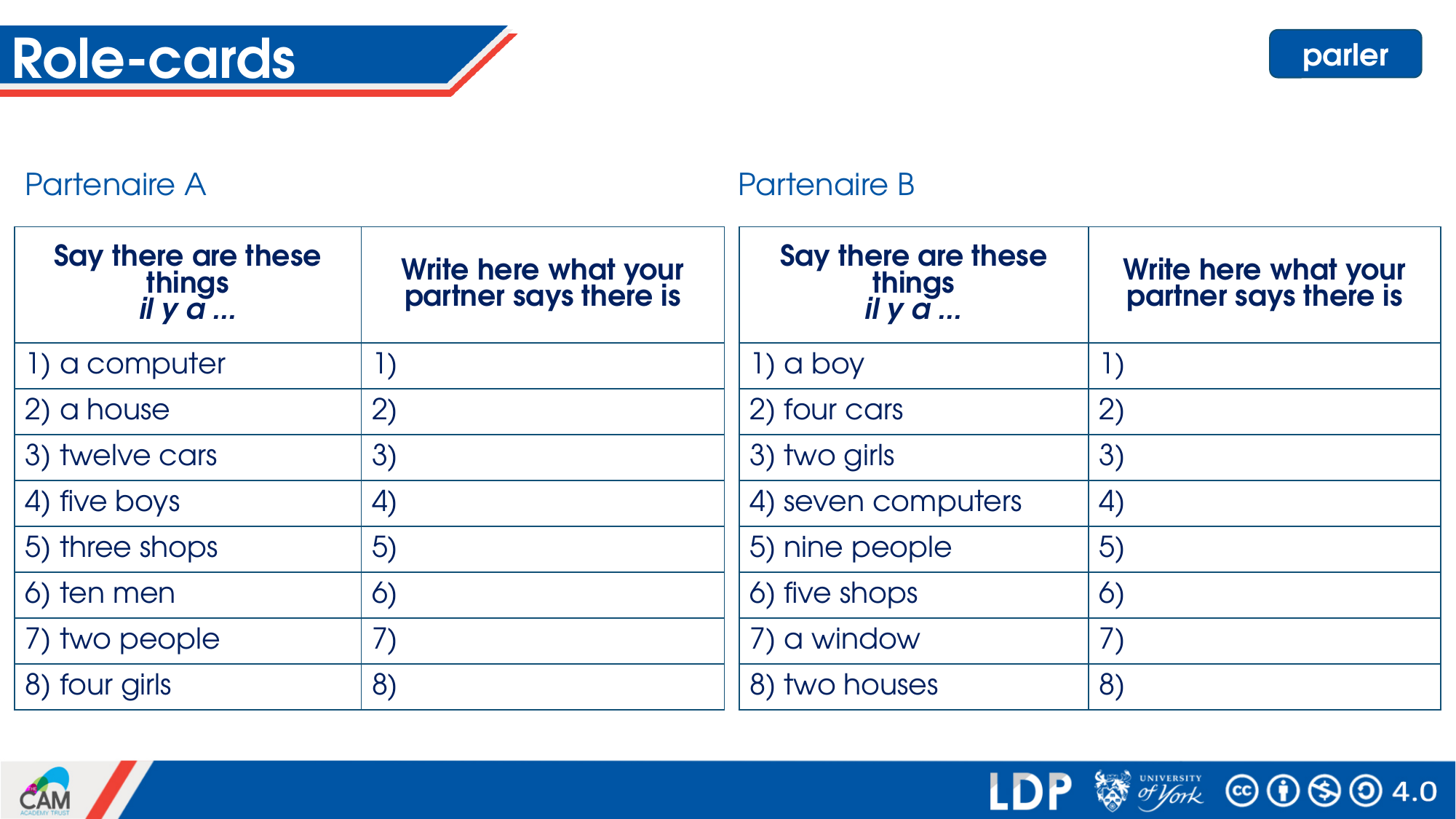

# Role-cards
parler
Partenaire A
Partenaire B
| Say there are these things il y a ... | Write here what your partner says there is |
| --- | --- |
| 1) a computer | 1) |
| 2) a house | 2) |
| 3) twelve cars | 3) |
| 4) five boys | 4) |
| 5) three shops | 5) |
| 6) ten men | 6) |
| 7) two people | 7) |
| 8) four girls | 8) |
| Say there are these things il y a ... | Write here what your partner says there is |
| --- | --- |
| 1) a boy | 1) |
| 2) four cars | 2) |
| 3) two girls | 3) |
| 4) seven computers | 4) |
| 5) nine people | 5) |
| 6) five shops | 6) |
| 7) a window | 7) |
| 8) two houses | 8) |